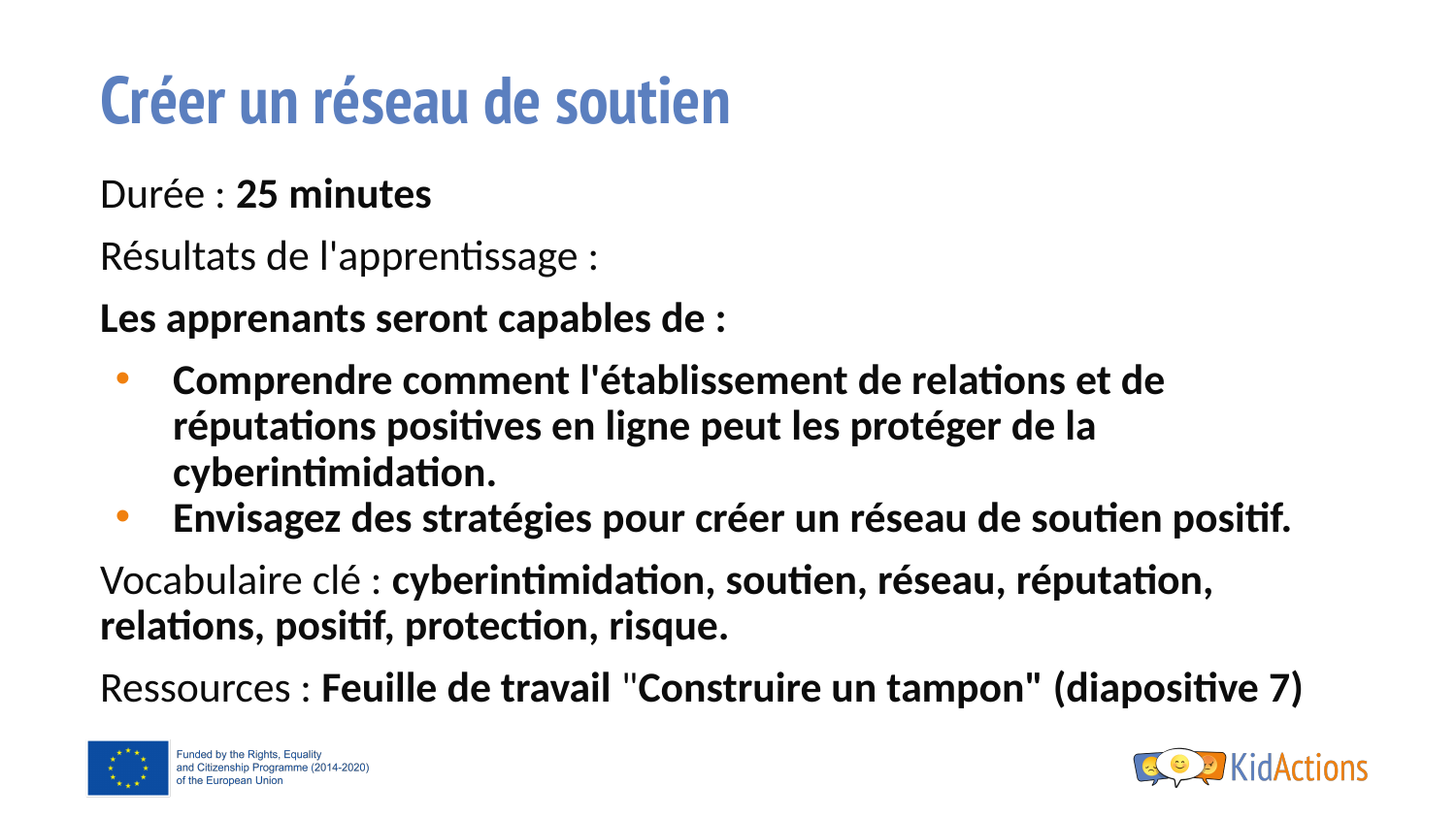

# Créer un réseau de soutien
Durée : 25 minutes
Résultats de l'apprentissage :
Les apprenants seront capables de :
Comprendre comment l'établissement de relations et de réputations positives en ligne peut les protéger de la cyberintimidation.
Envisagez des stratégies pour créer un réseau de soutien positif.
Vocabulaire clé : cyberintimidation, soutien, réseau, réputation, relations, positif, protection, risque.
Ressources : Feuille de travail "Construire un tampon" (diapositive 7)